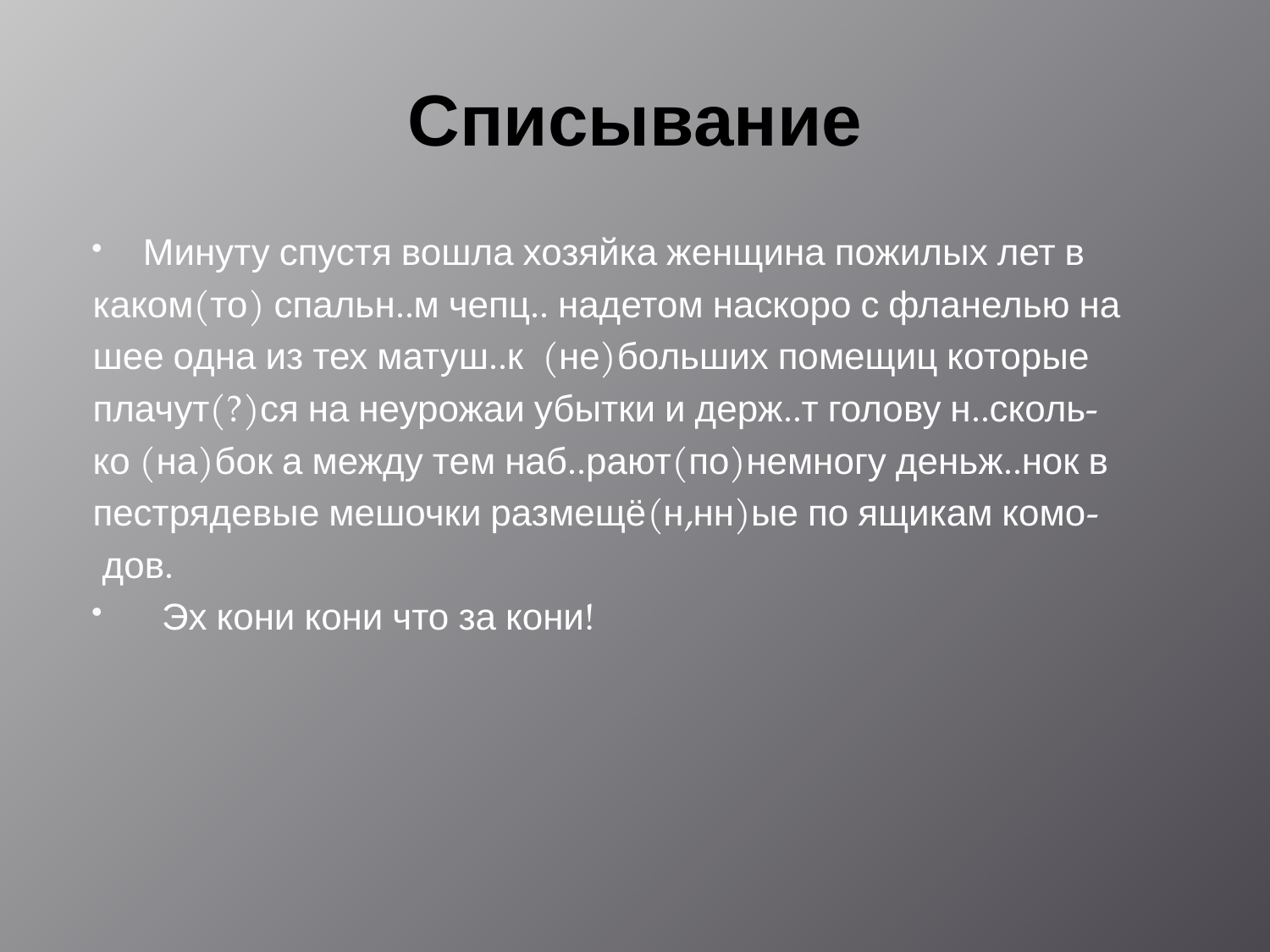

# Списывание
Минуту спустя вошла хозяйка женщина пожилых лет в
каком(то) спальн..м чепц.. надетом наскоро с фланелью на
шее одна из тех матуш..к  (не)больших помещиц которые
плачут(?)ся на неурожаи убытки и держ..т голову н..сколь-
ко (на)бок а между тем наб..рают(по)немногу деньж..нок в
пестрядевые мешочки размещё(н,нн)ые по ящикам комо-
 дов.
  Эх кони кони что за кони!